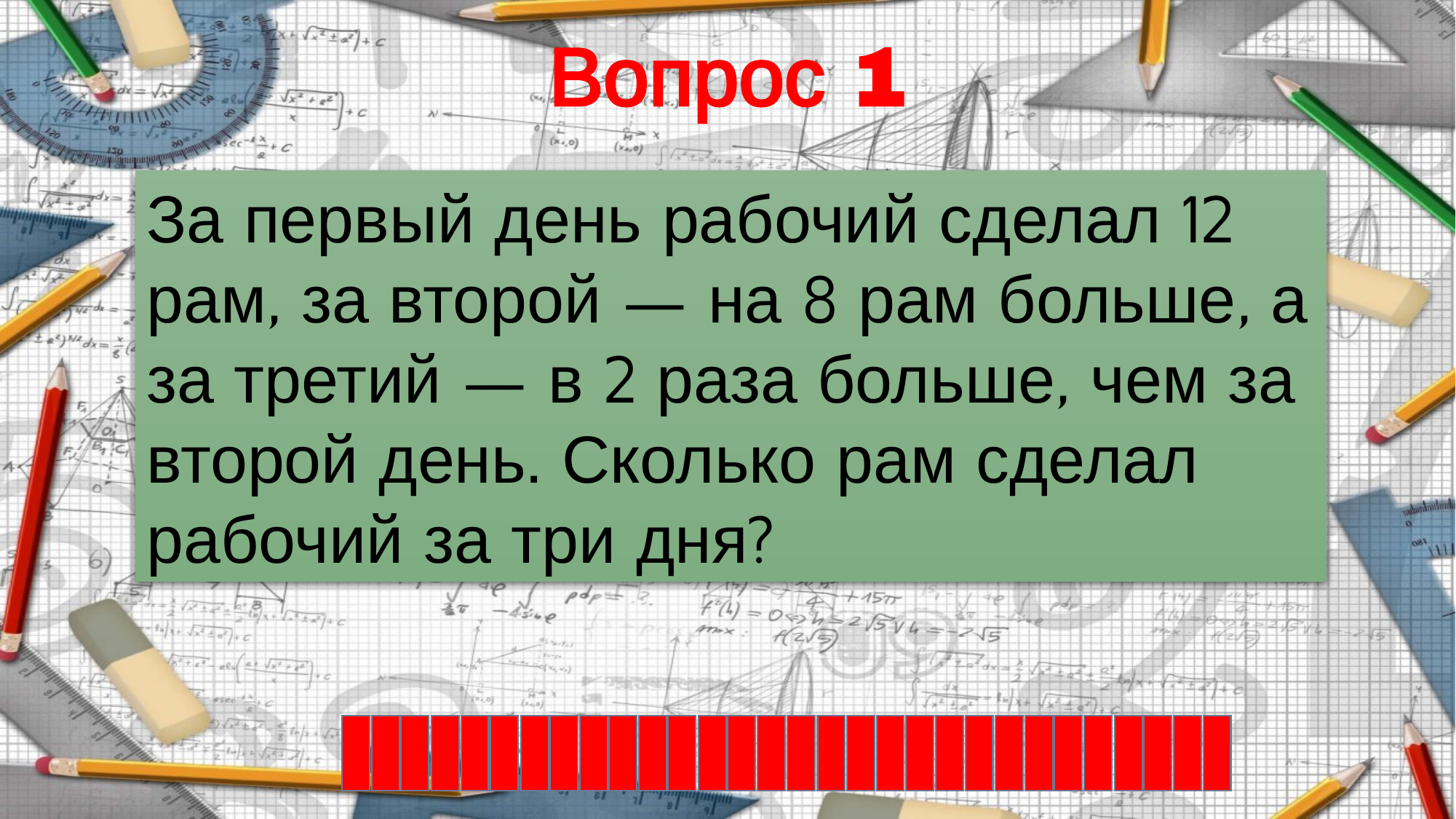

Вопрос 1
За первый день рабочий сделал 12 рам, за второй — на 8 рам больше, а за третий — в 2 раза больше, чем за второй день. Сколько рам сделал рабочий за три дня?